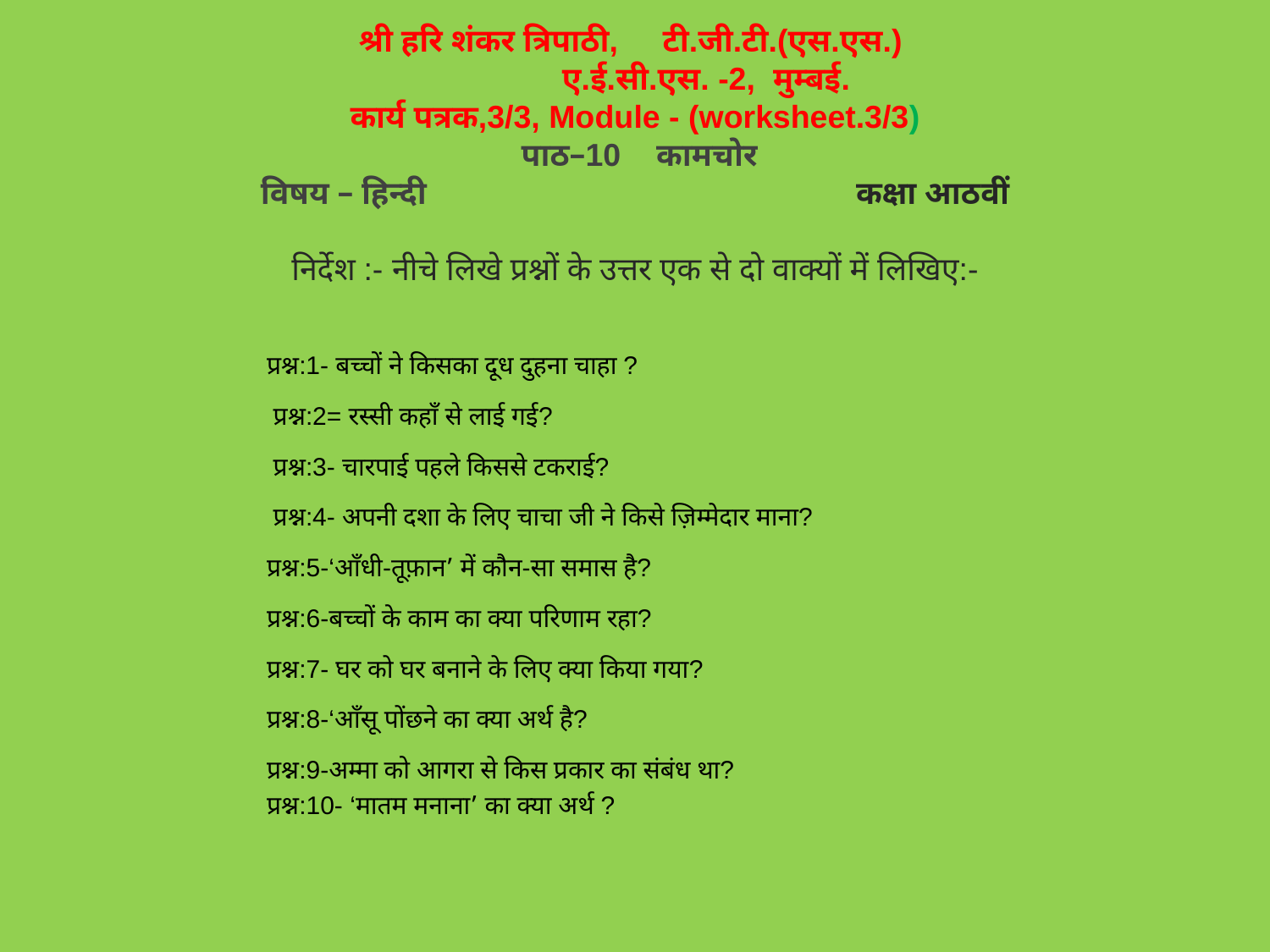

# श्री हरि शंकर त्रिपाठी,     टी.जी.टी.(एस.एस.) ए.ई.सी.एस. -2,  मुम्बई. कार्य पत्रक,3/3, Module - (worksheet.3/3) पाठ–10    कामचोर विषय – हिन्दी                                                    कक्षा आठवीं निर्देश :- नीचे लिखे प्रश्नों के उत्तर एक से दो वाक्यों में लिखिए:-
प्रश्न:1- बच्चों ने किसका दूध दुहना चाहा ?
 प्रश्न:2= रस्सी कहाँ से लाई गई?
 प्रश्न:3- चारपाई पहले किससे टकराई?
 प्रश्न:4- अपनी दशा के लिए चाचा जी ने किसे ज़िम्मेदार माना?
प्रश्न:5-‘आँधी-तूफ़ान’ में कौन-सा समास है?
प्रश्न:6-बच्चों के काम का क्या परिणाम रहा?
प्रश्न:7- घर को घर बनाने के लिए क्या किया गया?
प्रश्न:8-‘आँसू पोंछने का क्या अर्थ है?
प्रश्न:9-अम्मा को आगरा से किस प्रकार का संबंध था?
प्रश्न:10- ‘मातम मनाना’ का क्या अर्थ ?